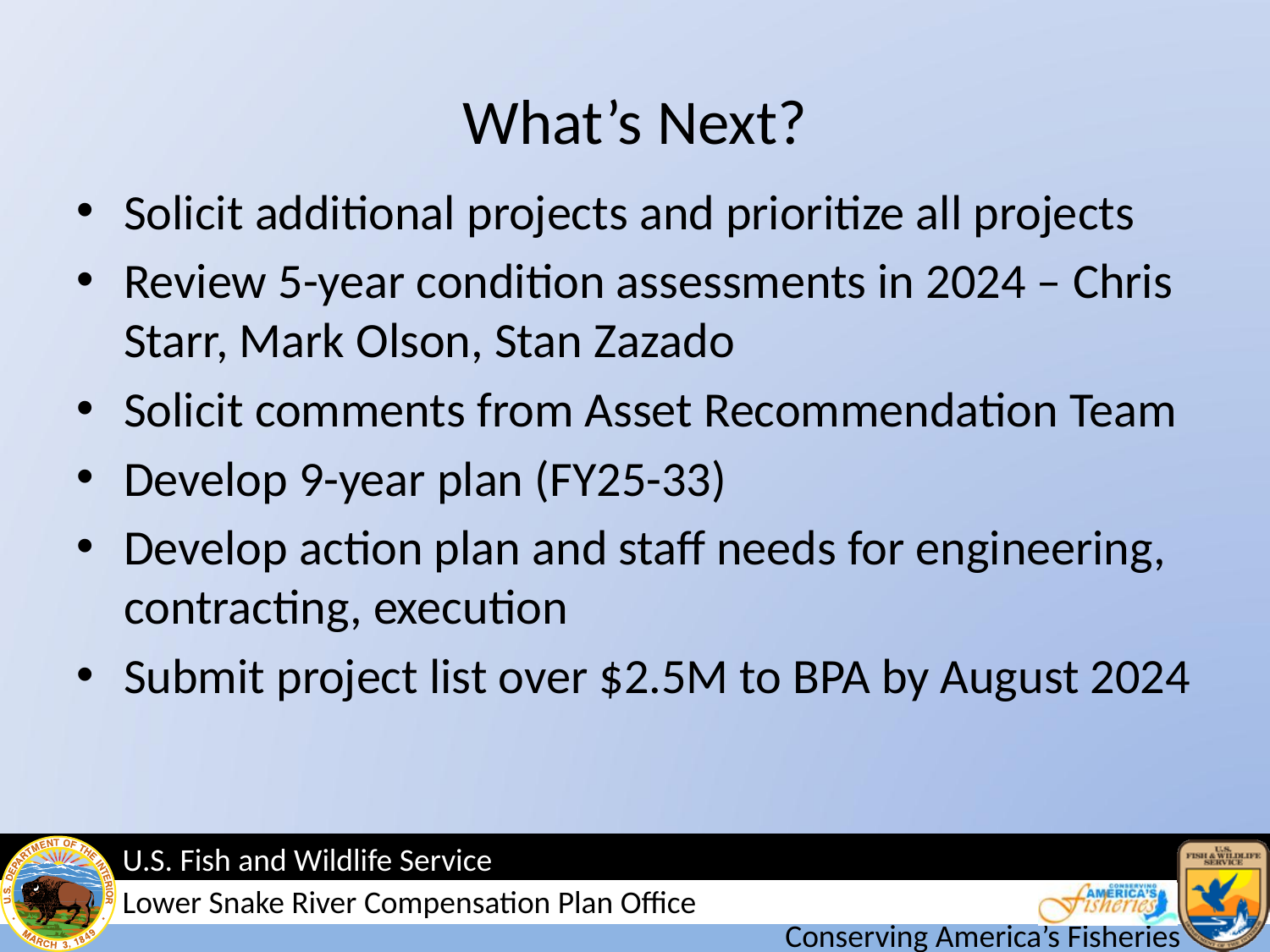

# What’s Next?
Solicit additional projects and prioritize all projects
Review 5-year condition assessments in 2024 – Chris Starr, Mark Olson, Stan Zazado
Solicit comments from Asset Recommendation Team
Develop 9-year plan (FY25-33)
Develop action plan and staff needs for engineering, contracting, execution
Submit project list over $2.5M to BPA by August 2024